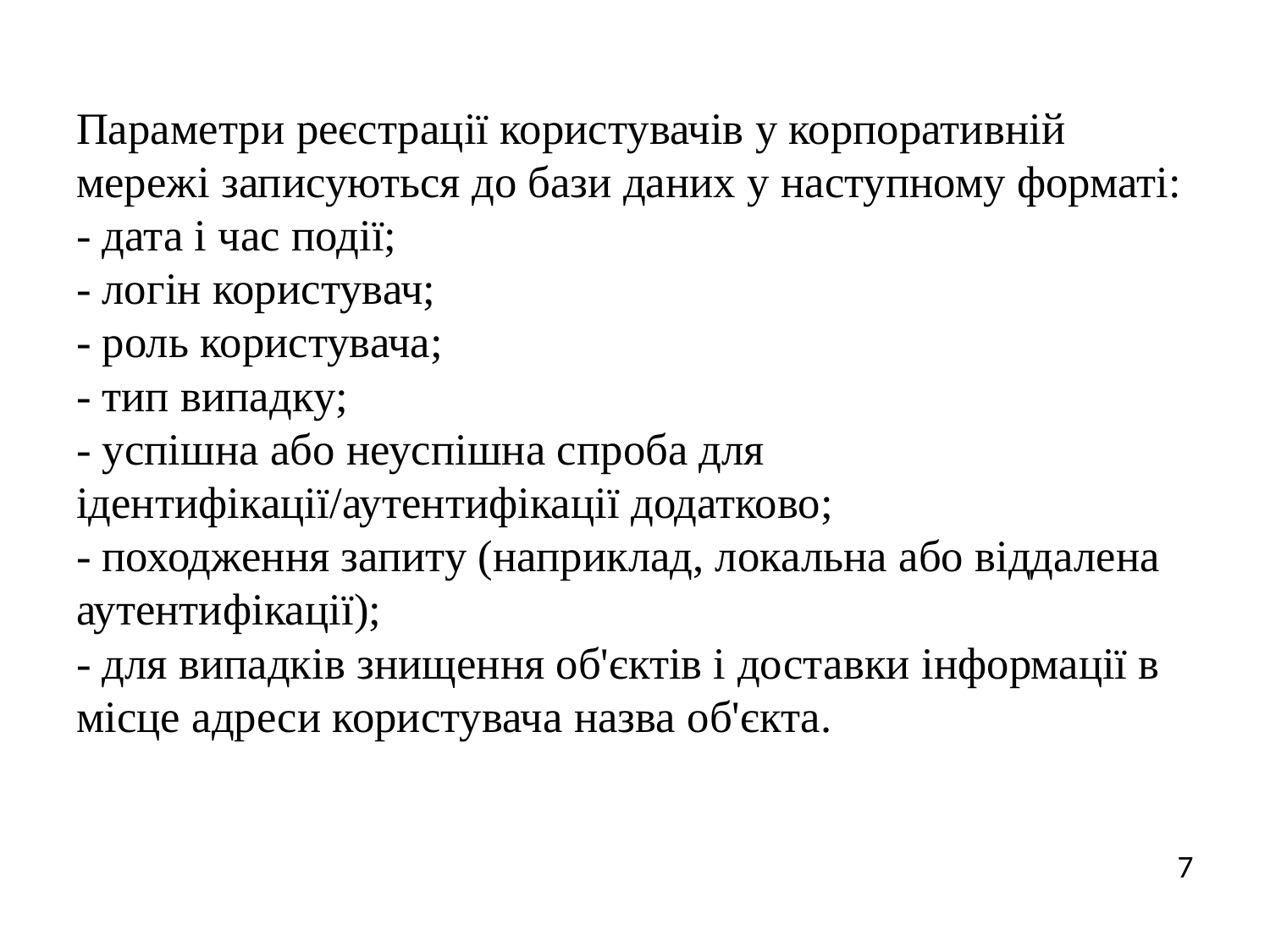

Параметри реєстрації користувачів у корпоративній мережі записуються до бази даних у наступному форматі:
- дата і час події;
- логін користувач;
- роль користувача;
- тип випадку;
- успішна або неуспішна спроба для ідентифікації/аутентифікації додатково;
- походження запиту (наприклад, локальна або віддалена аутентифікації);
- для випадків знищення об'єктів і доставки інформації в місце адреси користувача назва об'єкта.
7